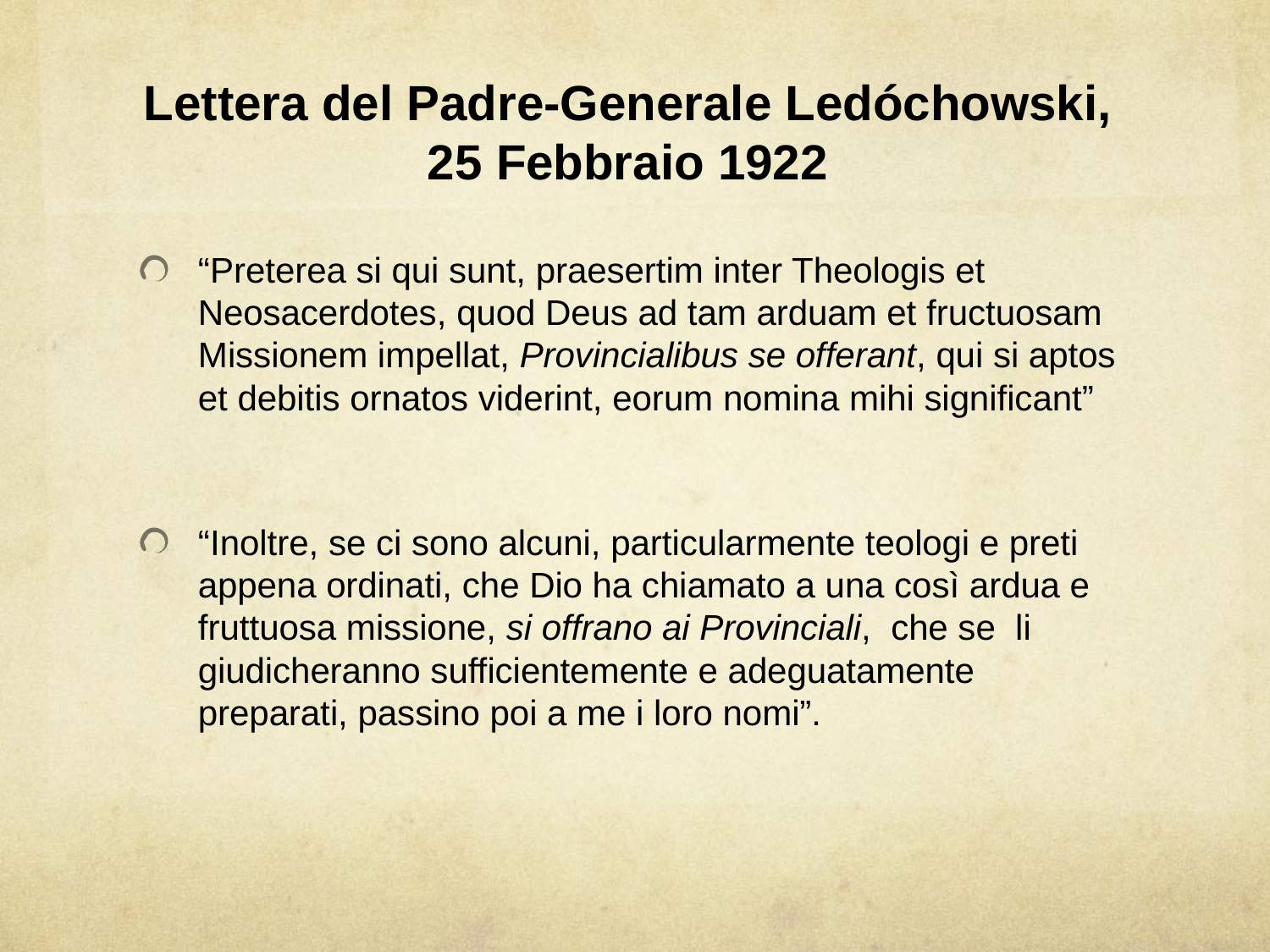

# Lettera del Padre-Generale Ledóchowski, 25 Febbraio 1922
“Preterea si qui sunt, praesertim inter Theologis et Neosacerdotes, quod Deus ad tam arduam et fructuosam Missionem impellat, Provincialibus se offerant, qui si aptos et debitis ornatos viderint, eorum nomina mihi significant”

“Inoltre, se ci sono alcuni, particularmente teologi e preti appena ordinati, che Dio ha chiamato a una così ardua e fruttuosa missione, si offrano ai Provinciali,  che se  li giudicheranno sufficientemente e adeguatamente preparati, passino poi a me i loro nomi”.